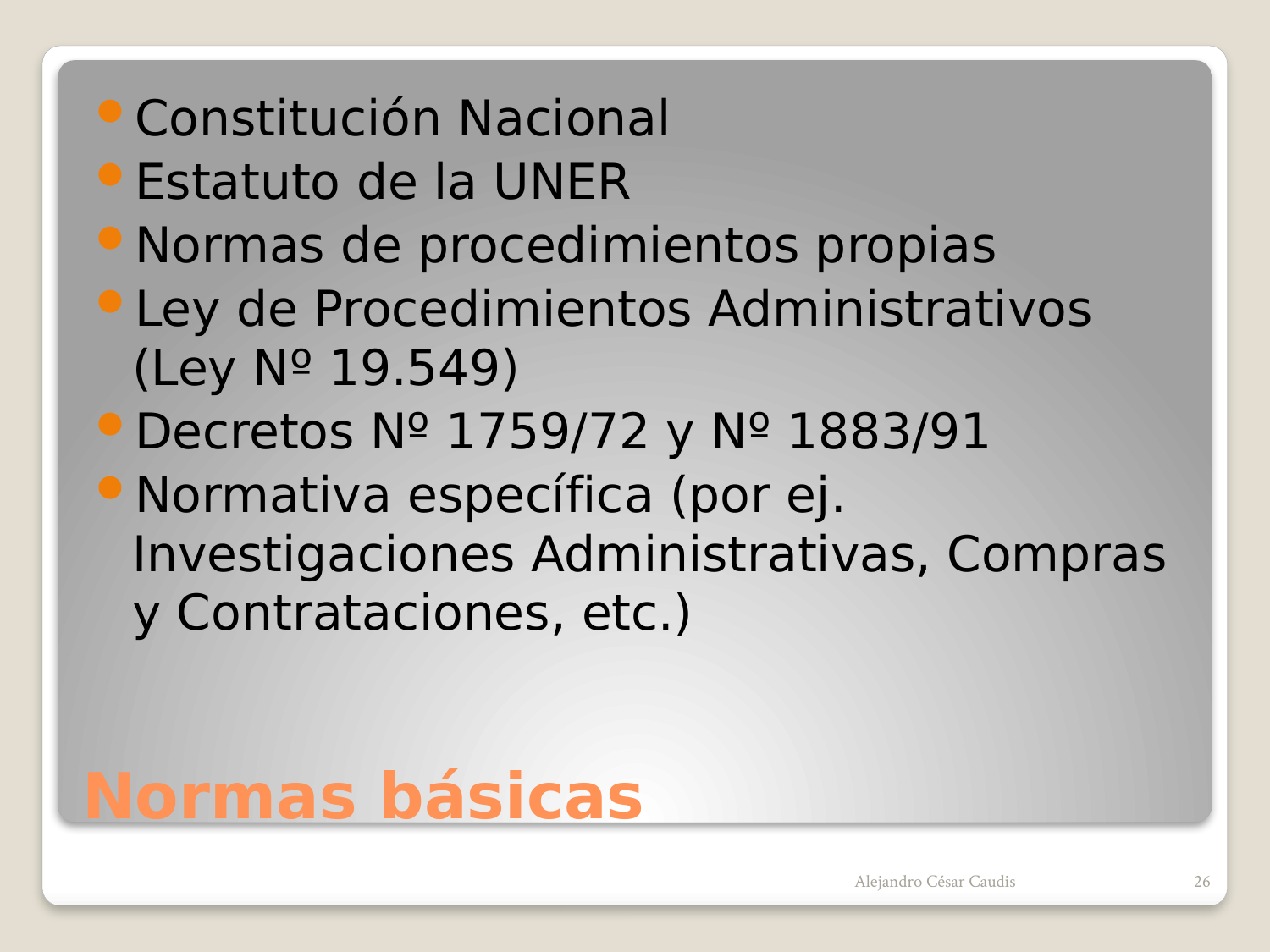

Constitución Nacional
Estatuto de la UNER
Normas de procedimientos propias
Ley de Procedimientos Administrativos (Ley Nº 19.549)
Decretos Nº 1759/72 y Nº 1883/91
Normativa específica (por ej. Investigaciones Administrativas, Compras y Contrataciones, etc.)
# Normas básicas
Alejandro César Caudis
26